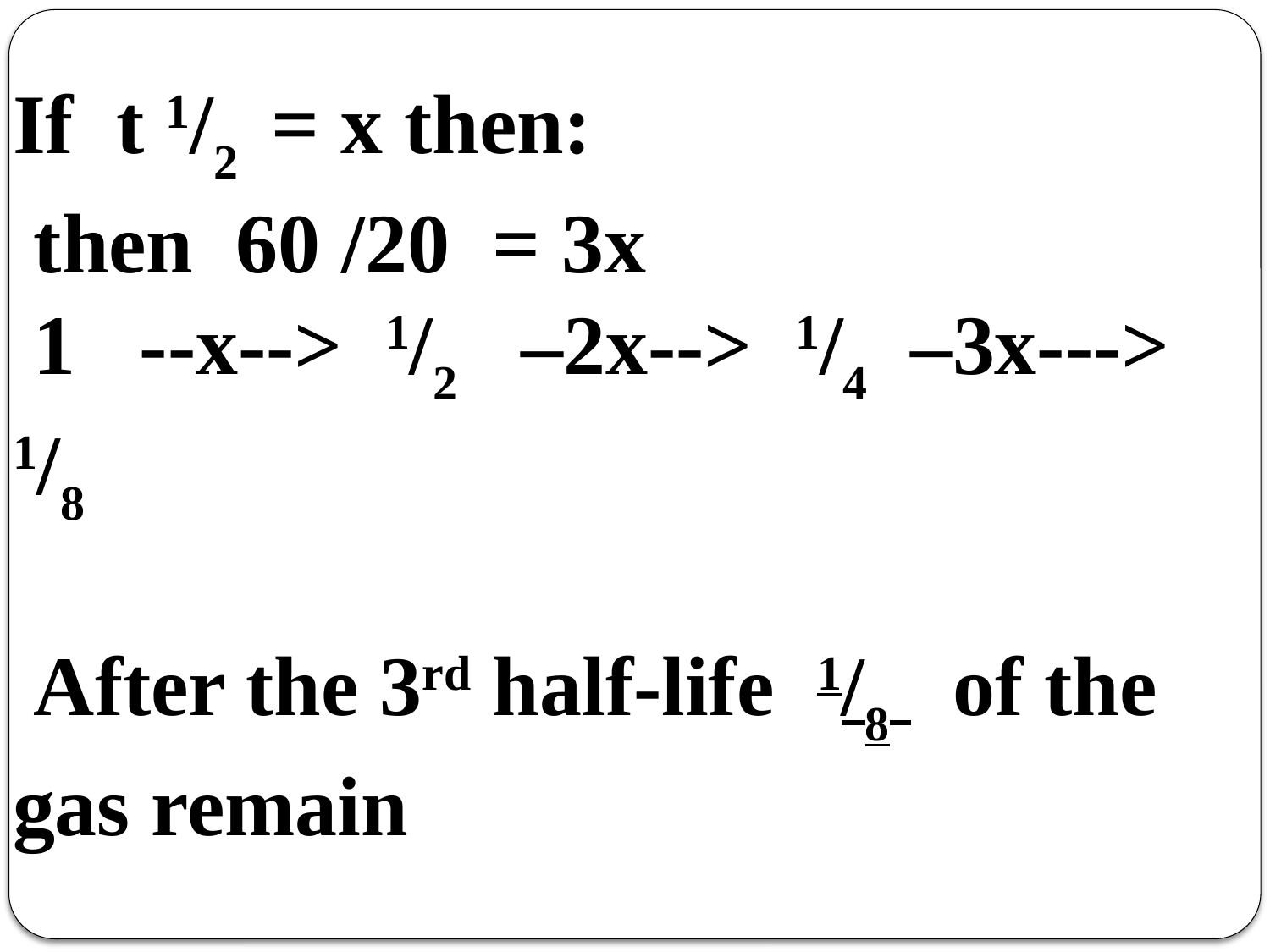

If  t 1/2  = x then:
 then  60 /20  = 3x
 1   --x-->  1/2   –2x-->  1/4  –3x--->   1/8

 After the 3rd half-life  1/8   of the gas remain